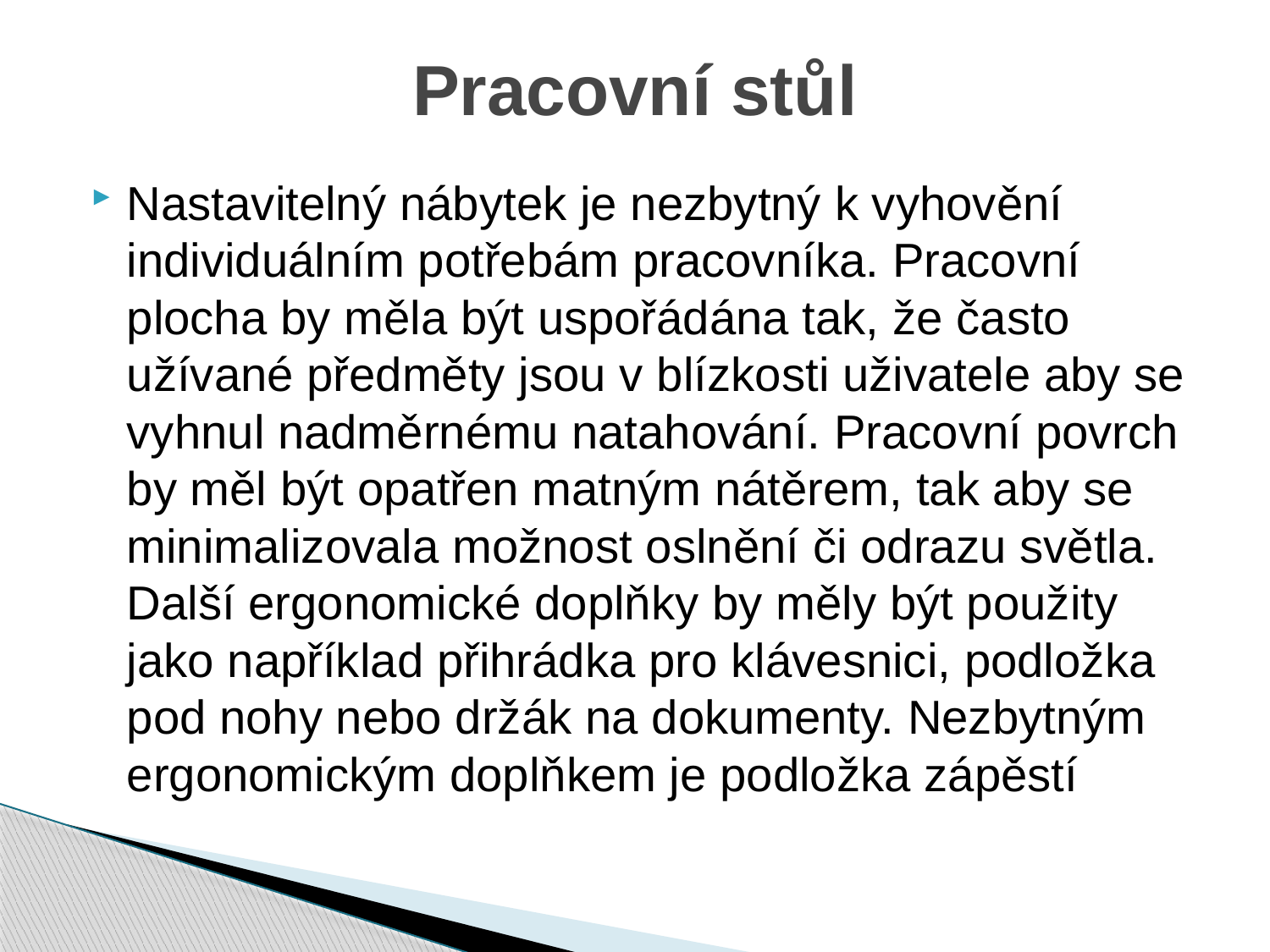

# Pracovní stůl
Nastavitelný nábytek je nezbytný k vyhovění individuálním potřebám pracovníka. Pracovní plocha by měla být uspořádána tak, že často užívané předměty jsou v blízkosti uživatele aby se vyhnul nadměrnému natahování. Pracovní povrch by měl být opatřen matným nátěrem, tak aby se minimalizovala možnost oslnění či odrazu světla. Další ergonomické doplňky by měly být použity jako například přihrádka pro klávesnici, podložka pod nohy nebo držák na dokumenty. Nezbytným ergonomickým doplňkem je podložka zápěstí